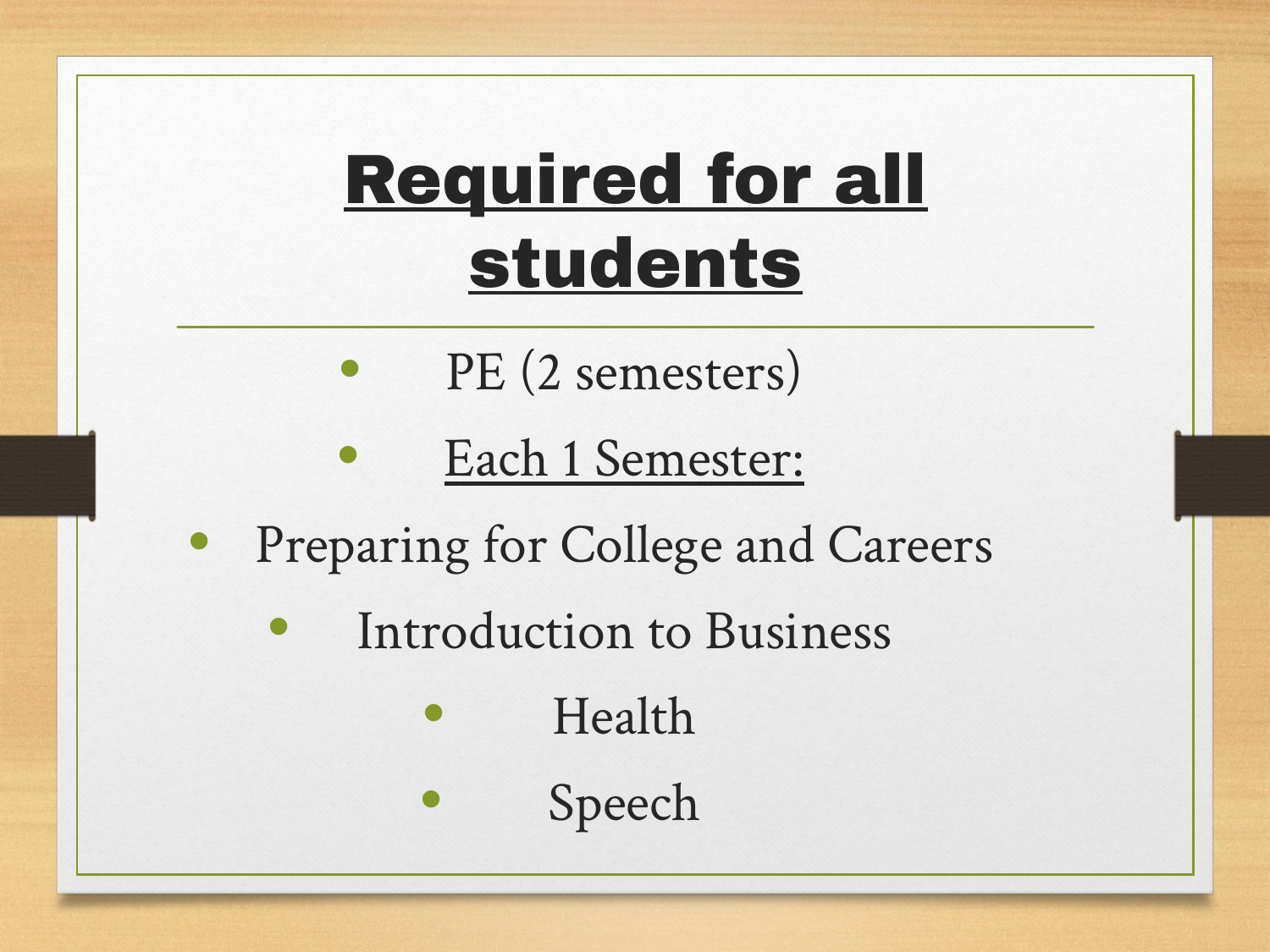

# Required for all students
PE (2 semesters)
Each 1 Semester:
Preparing for College and Careers
Introduction to Business
Health
Speech